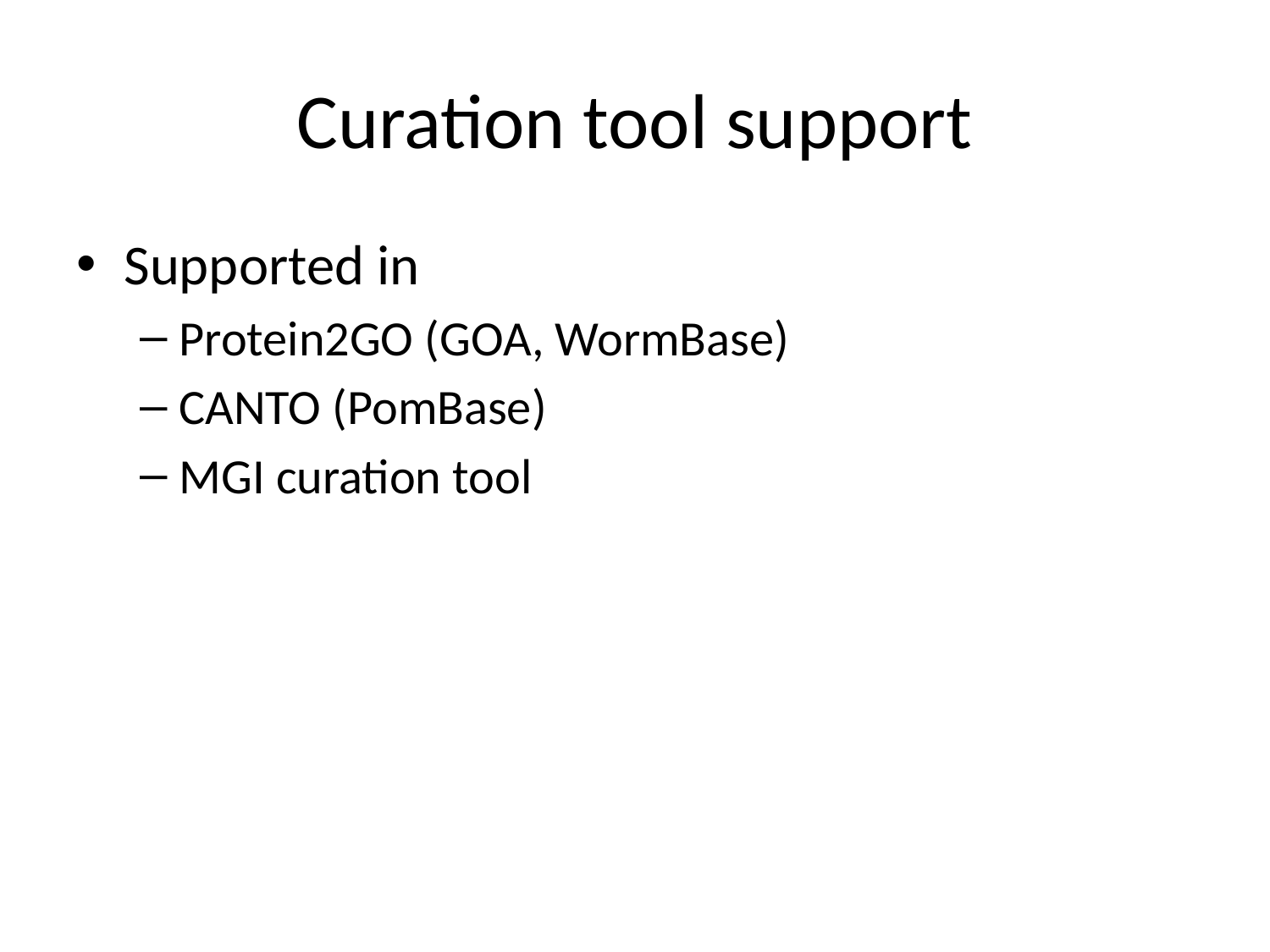

# Curation tool support
Supported in
Protein2GO (GOA, WormBase)
CANTO (PomBase)
MGI curation tool